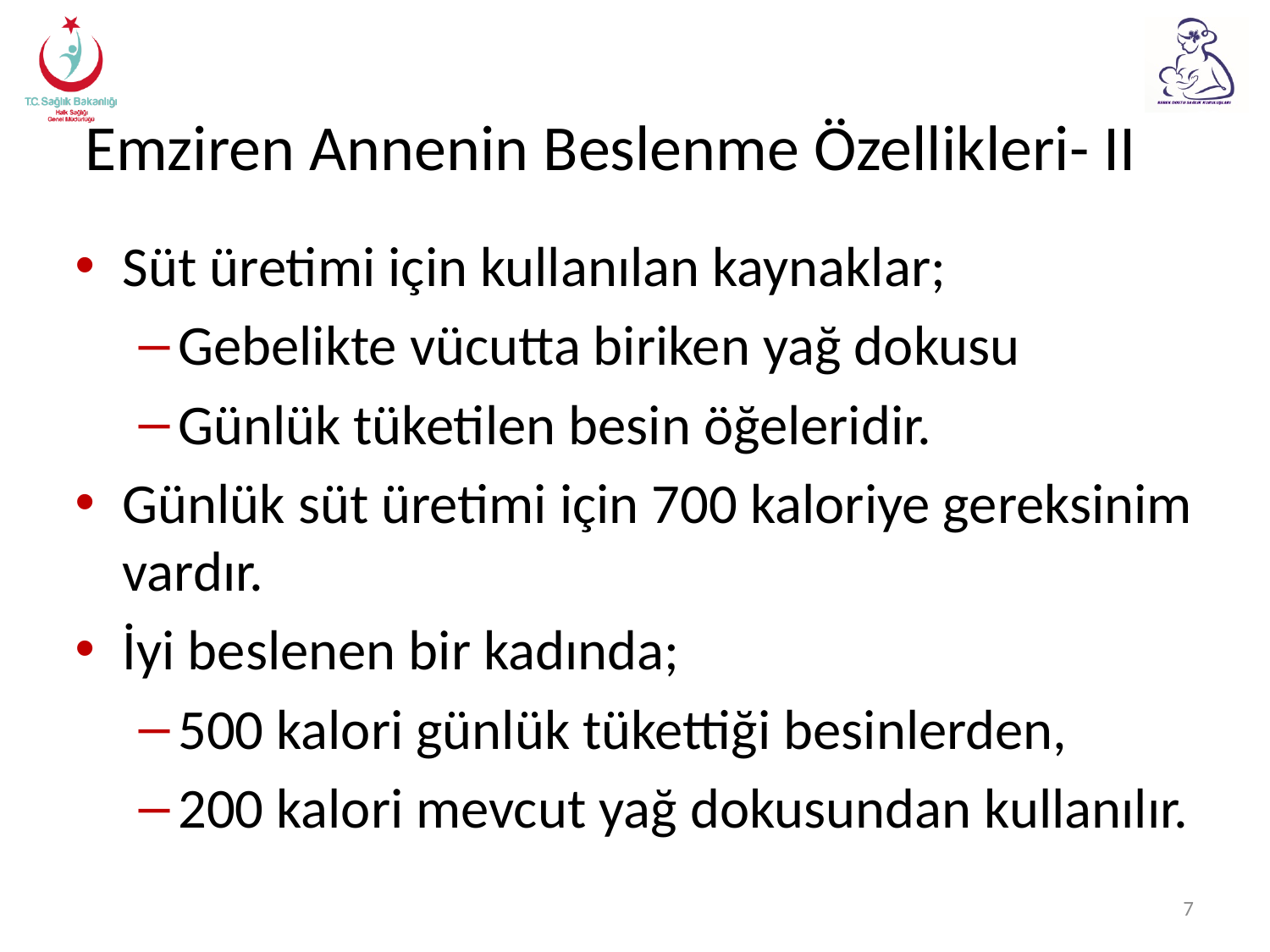

# Emziren Annenin Beslenme Özellikleri- II
Süt üretimi için kullanılan kaynaklar;
Gebelikte vücutta biriken yağ dokusu
Günlük tüketilen besin öğeleridir.
Günlük süt üretimi için 700 kaloriye gereksinim vardır.
İyi beslenen bir kadında;
500 kalori günlük tükettiği besinlerden,
200 kalori mevcut yağ dokusundan kullanılır.
7